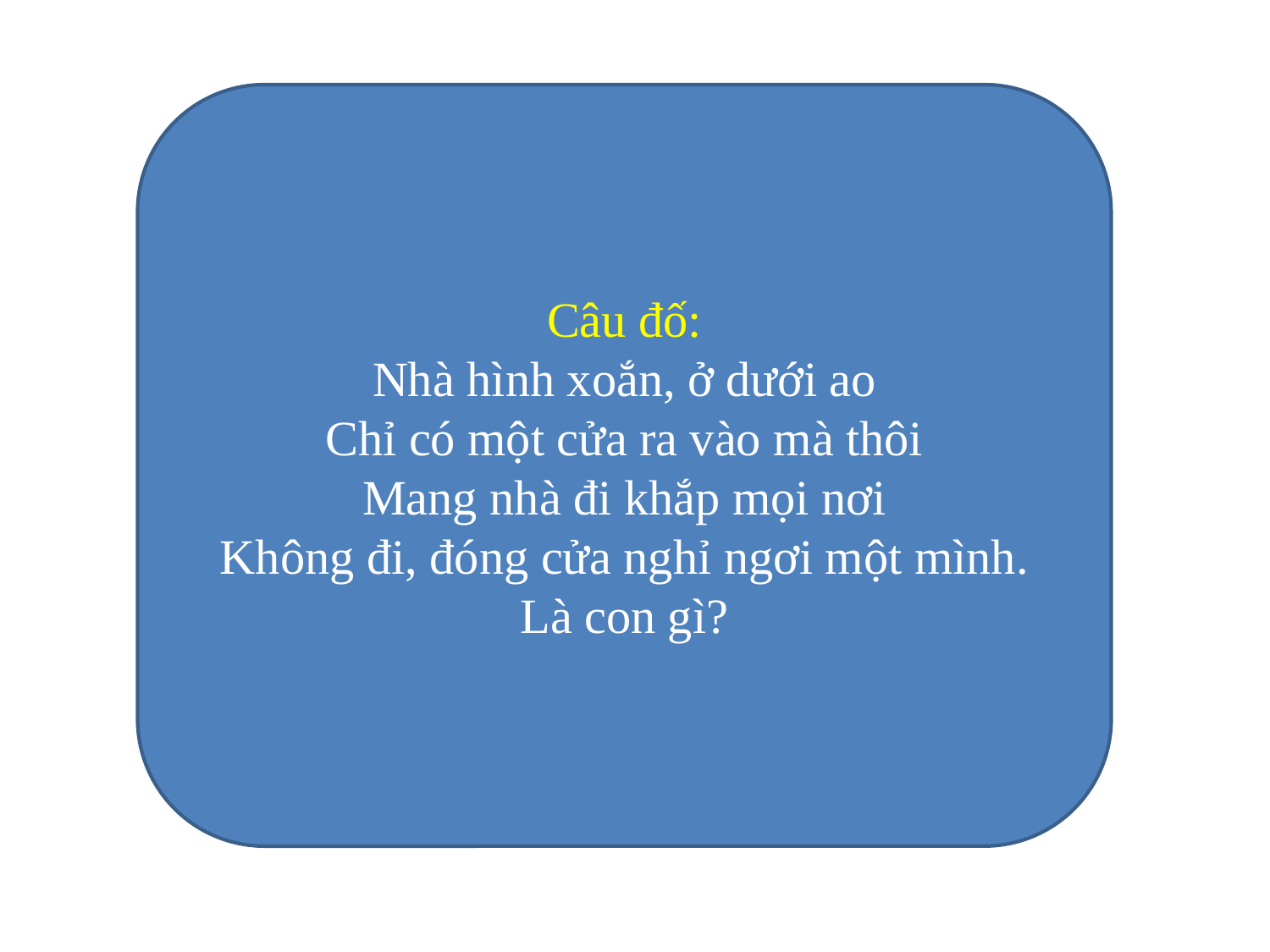

Câu đố:
Nhà hình xoắn, ở dưới ao
Chỉ có một cửa ra vào mà thôi
Mang nhà đi khắp mọi nơi
Không đi, đóng cửa nghỉ ngơi một mình.
Là con gì?